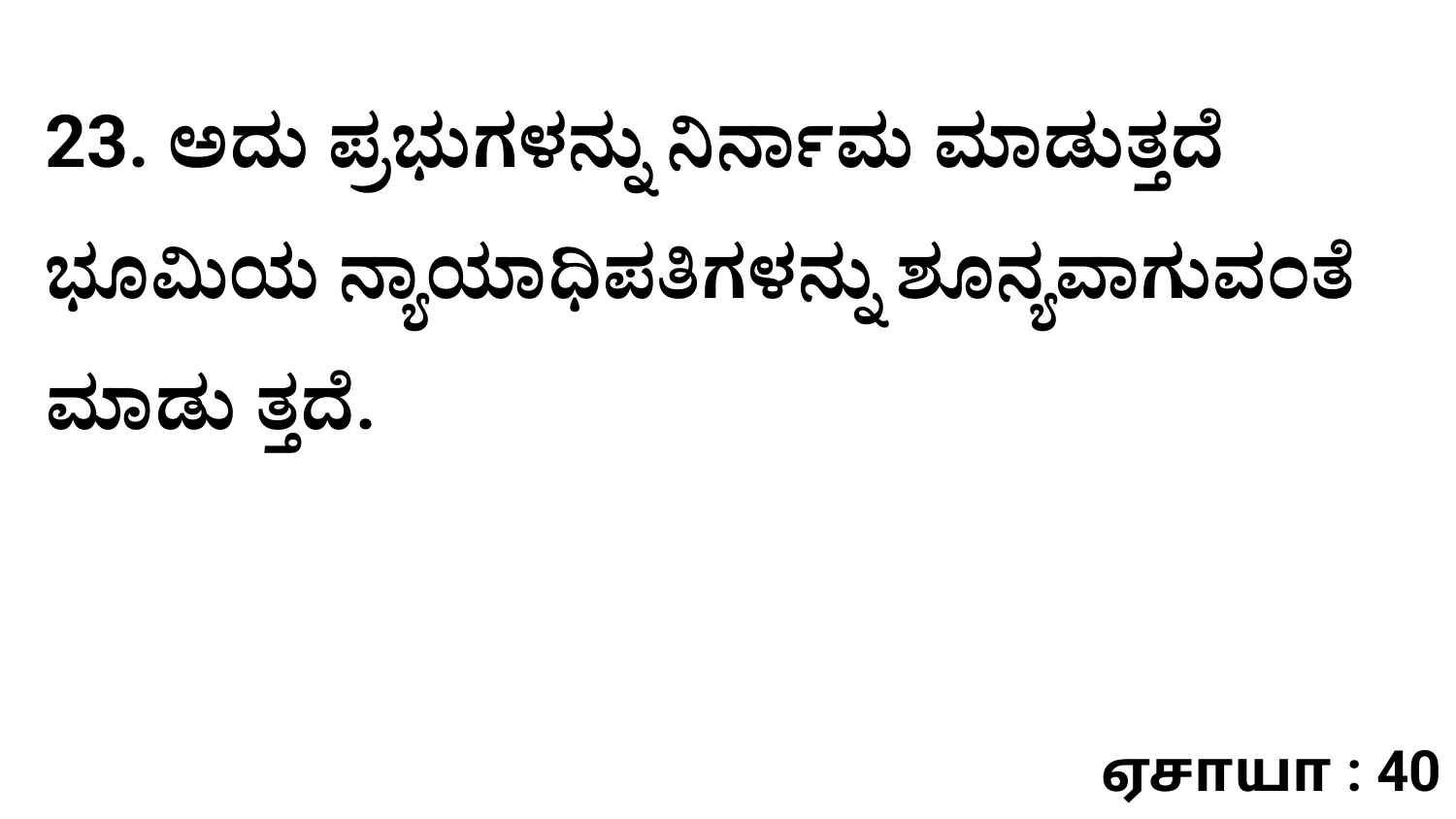

23. ಅದು ಪ್ರಭುಗಳನ್ನು ನಿರ್ನಾಮ ಮಾಡುತ್ತದೆ ಭೂಮಿಯ ನ್ಯಾಯಾಧಿಪತಿಗಳನ್ನು ಶೂನ್ಯವಾಗುವಂತೆ ಮಾಡು ತ್ತದೆ.
ஏசாயா : 40